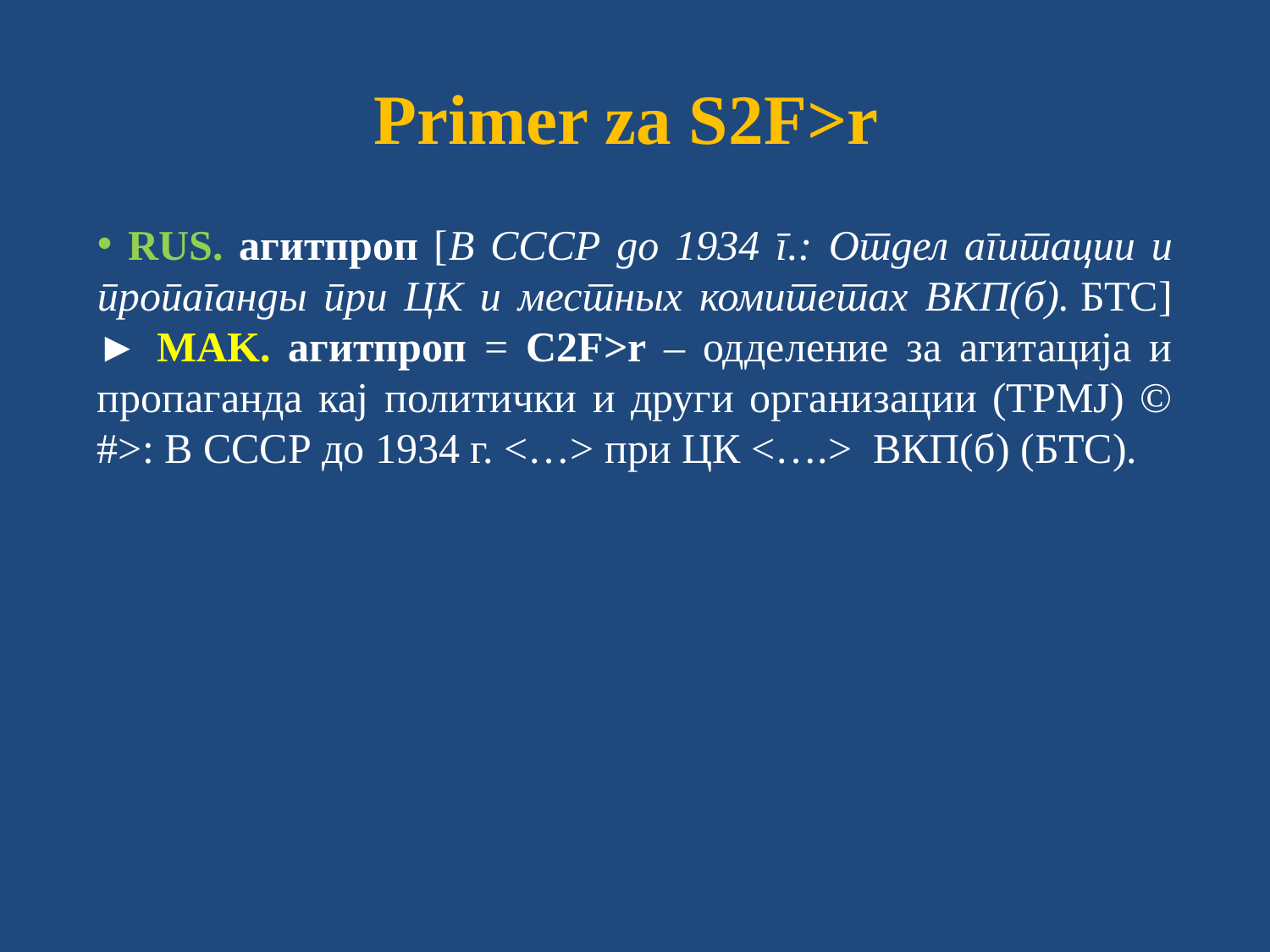

# Primer za S2F>r
 RUS. агитпроп [В СССР до 1934 г.: Отдел агитации и пропаганды при ЦК и местных комитетах ВКП(б). БТС] ► MAK. агитпроп = С2F>r – одделение за агитација и пропаганда кај политички и други организации (ТРМЈ) © #>: В СССР до 1934 г. <…> при ЦК <….>  ВКП(б) (БТС).